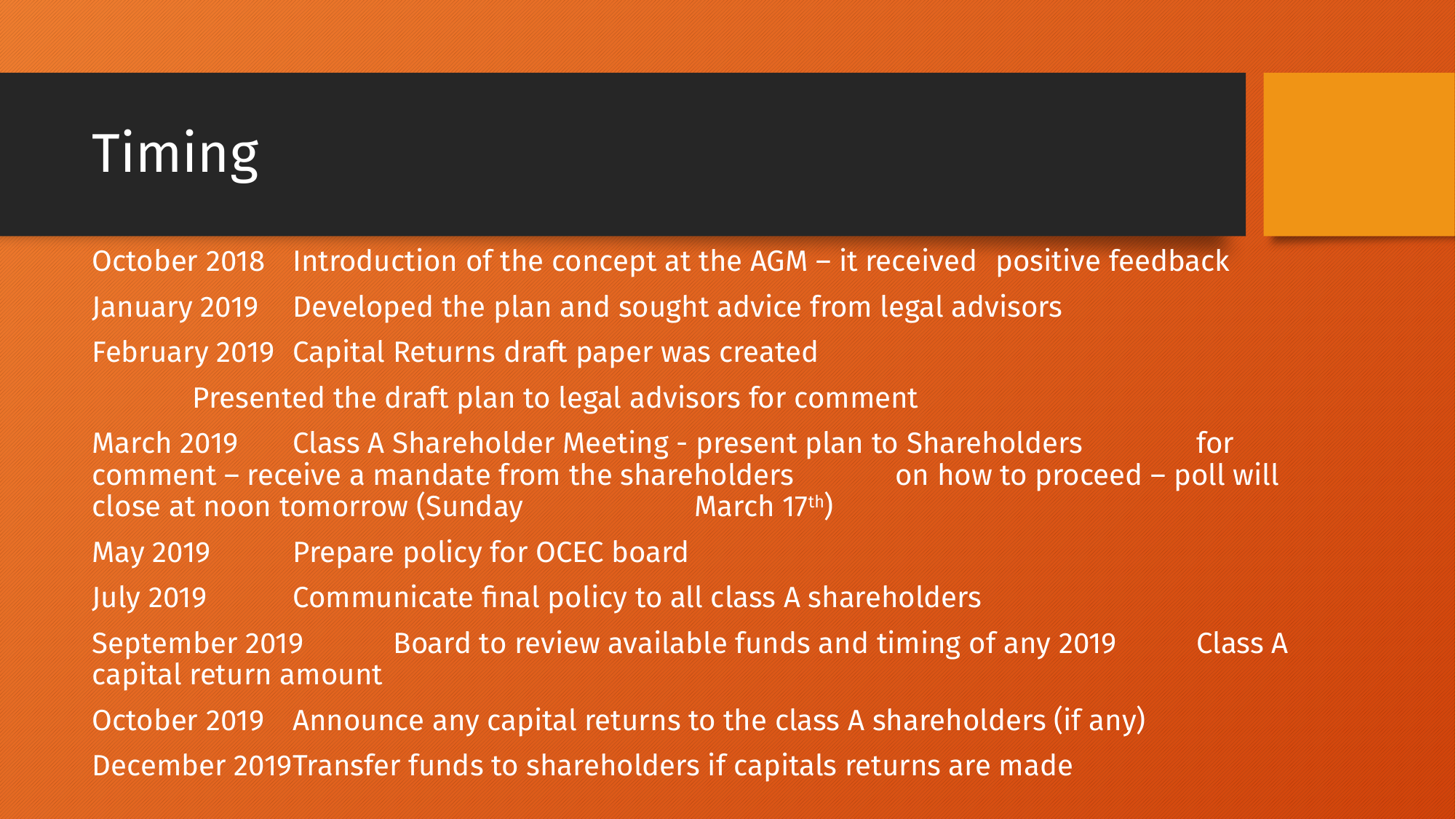

# Timing
October 2018		Introduction of the concept at the AGM – it received 					positive feedback
January 2019		Developed the plan and sought advice from legal advisors
February 2019		Capital Returns draft paper was created
			Presented the draft plan to legal advisors for comment
March 2019		Class A Shareholder Meeting - present plan to Shareholders 				for comment – receive a mandate from the shareholders 					on how to proceed – poll will close at noon tomorrow (Sunday 				March 17th)
May 2019		Prepare policy for OCEC board
July 2019		Communicate final policy to all class A shareholders
September 2019		Board to review available funds and timing of any 2019 					Class A capital return amount
October 2019		Announce any capital returns to the class A shareholders (if any)
December 2019		Transfer funds to shareholders if capitals returns are made